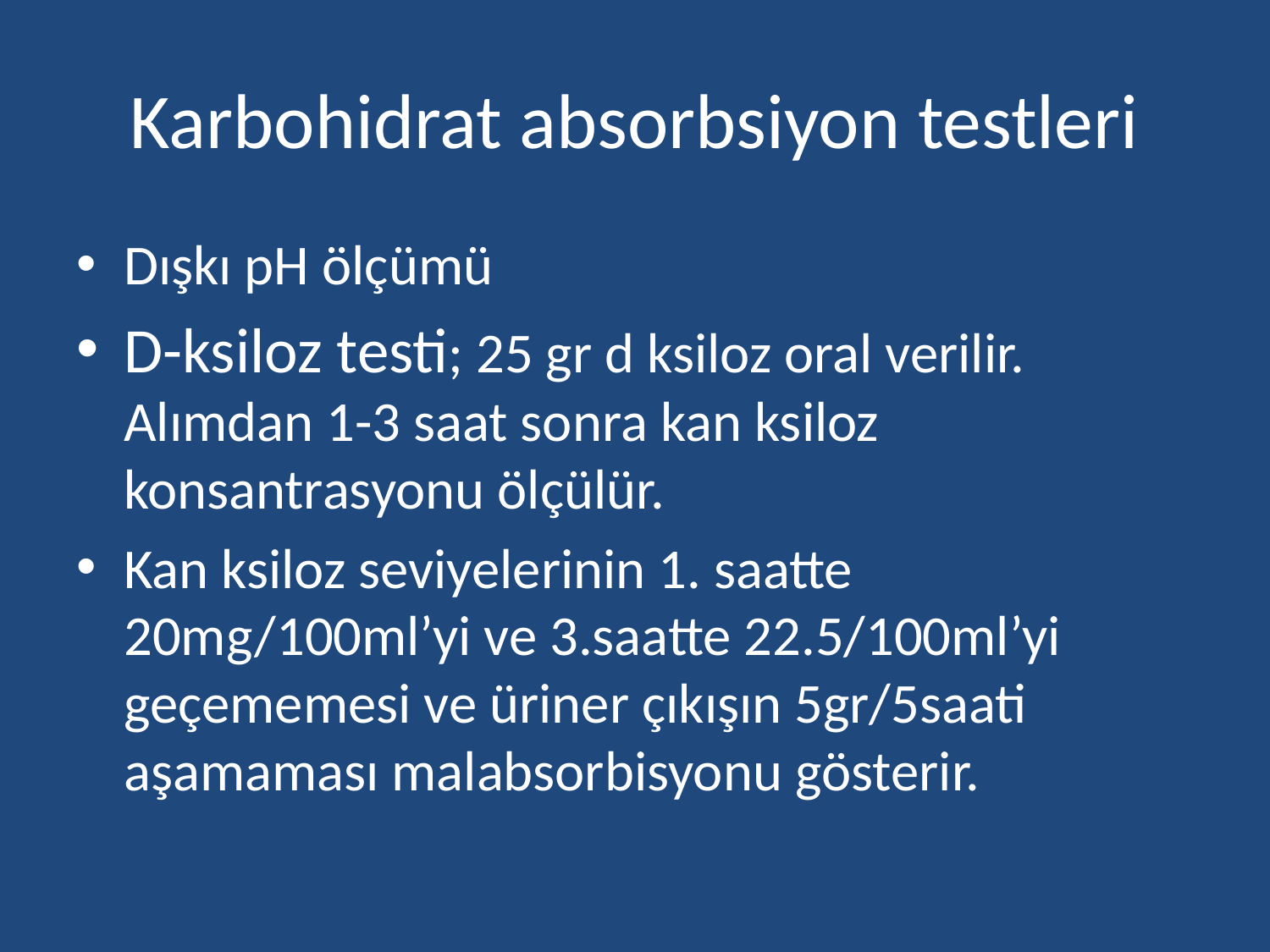

# Karbohidrat absorbsiyon testleri
Dışkı pH ölçümü
D-ksiloz testi; 25 gr d ksiloz oral verilir. Alımdan 1-3 saat sonra kan ksiloz konsantrasyonu ölçülür.
Kan ksiloz seviyelerinin 1. saatte 20mg/100ml’yi ve 3.saatte 22.5/100ml’yi geçememesi ve üriner çıkışın 5gr/5saati aşamaması malabsorbisyonu gösterir.